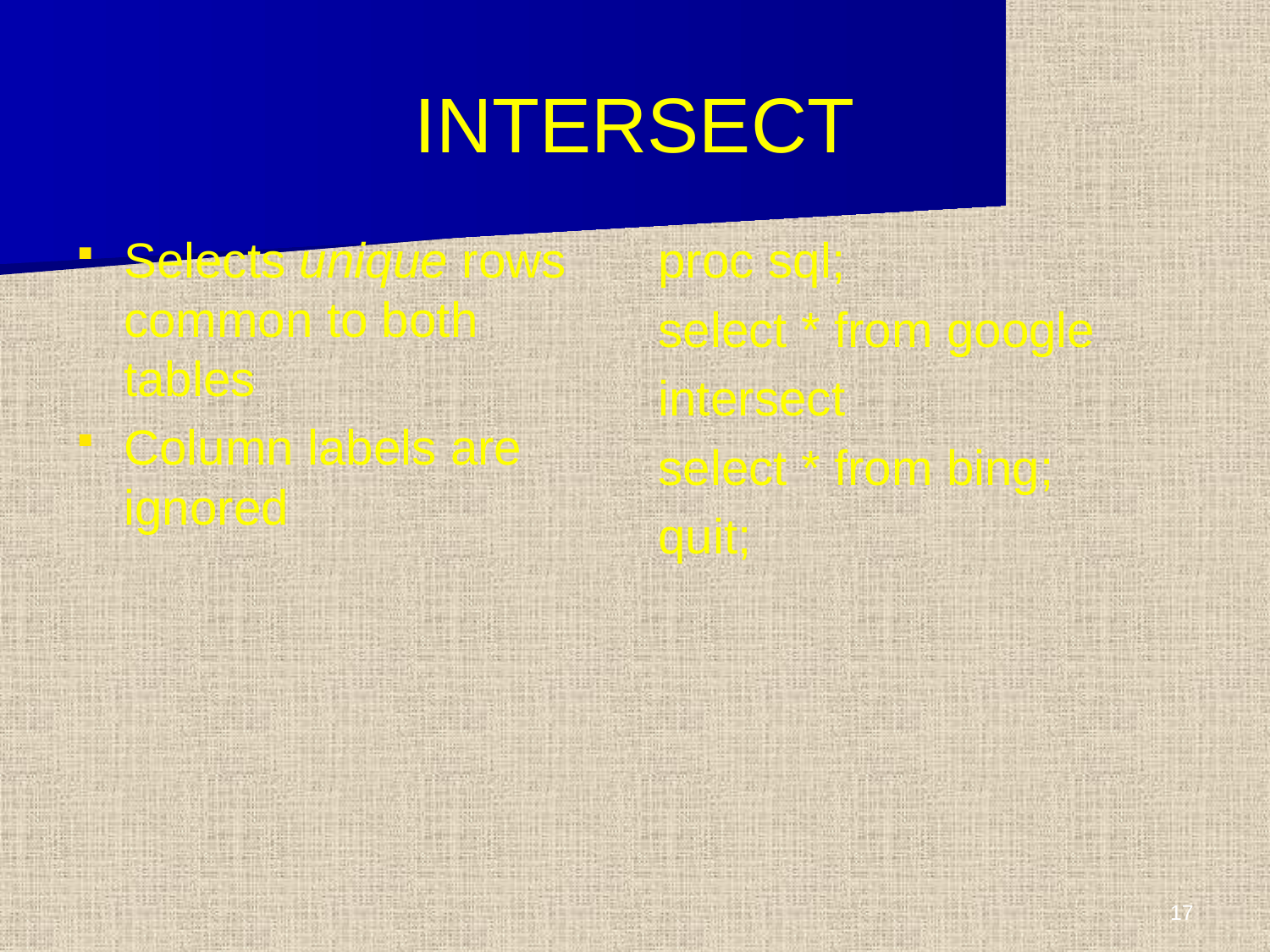

# INTERSECT
Selects unique rows common to both tables
Column labels are ignored
proc sql;
select * from google
intersect
select * from bing;
quit;
17